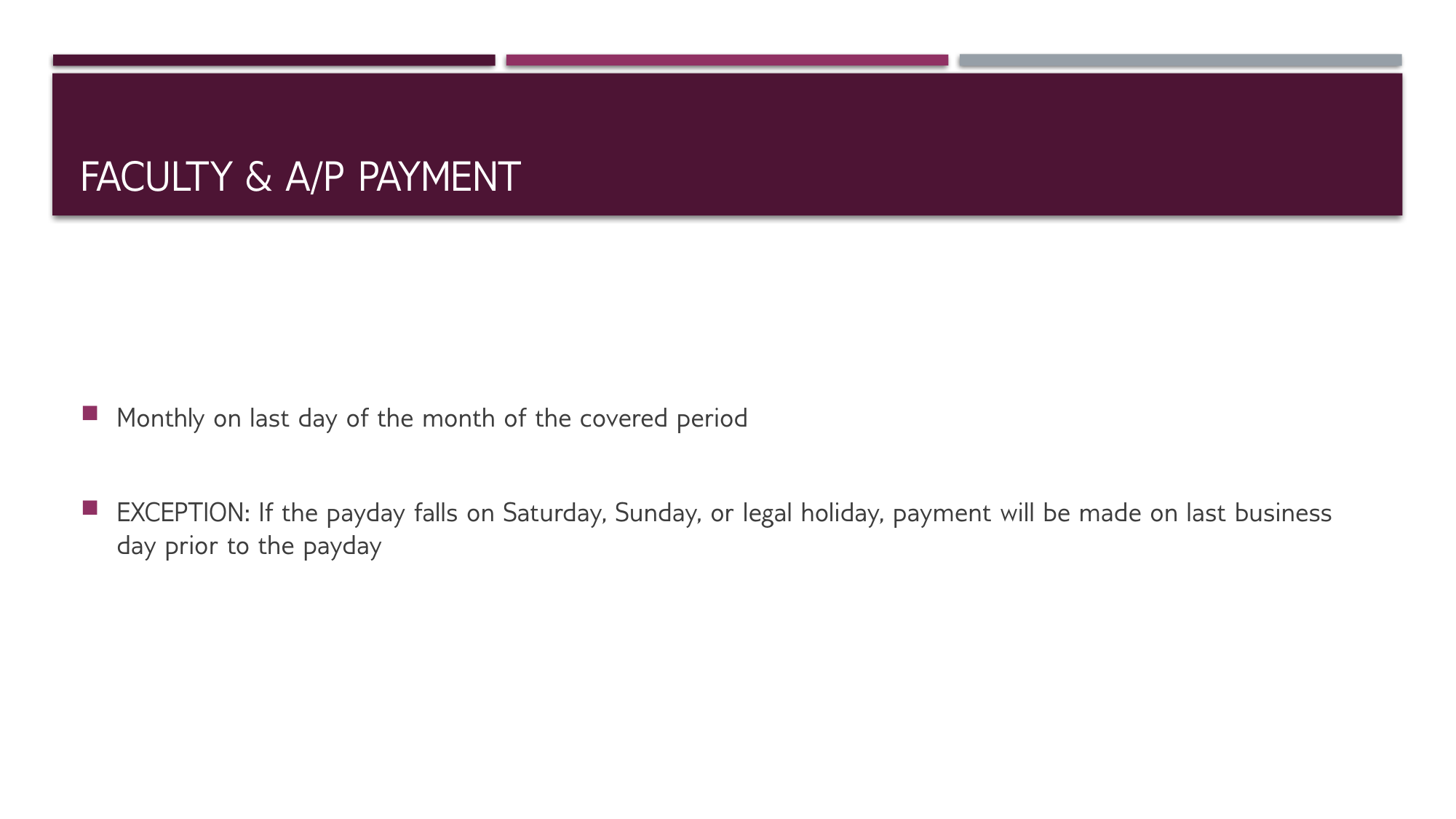

# Faculty & A/P Payment
Monthly on last day of the month of the covered period

EXCEPTION: If the payday falls on Saturday, Sunday, or legal holiday, payment will be made on last business day prior to the payday